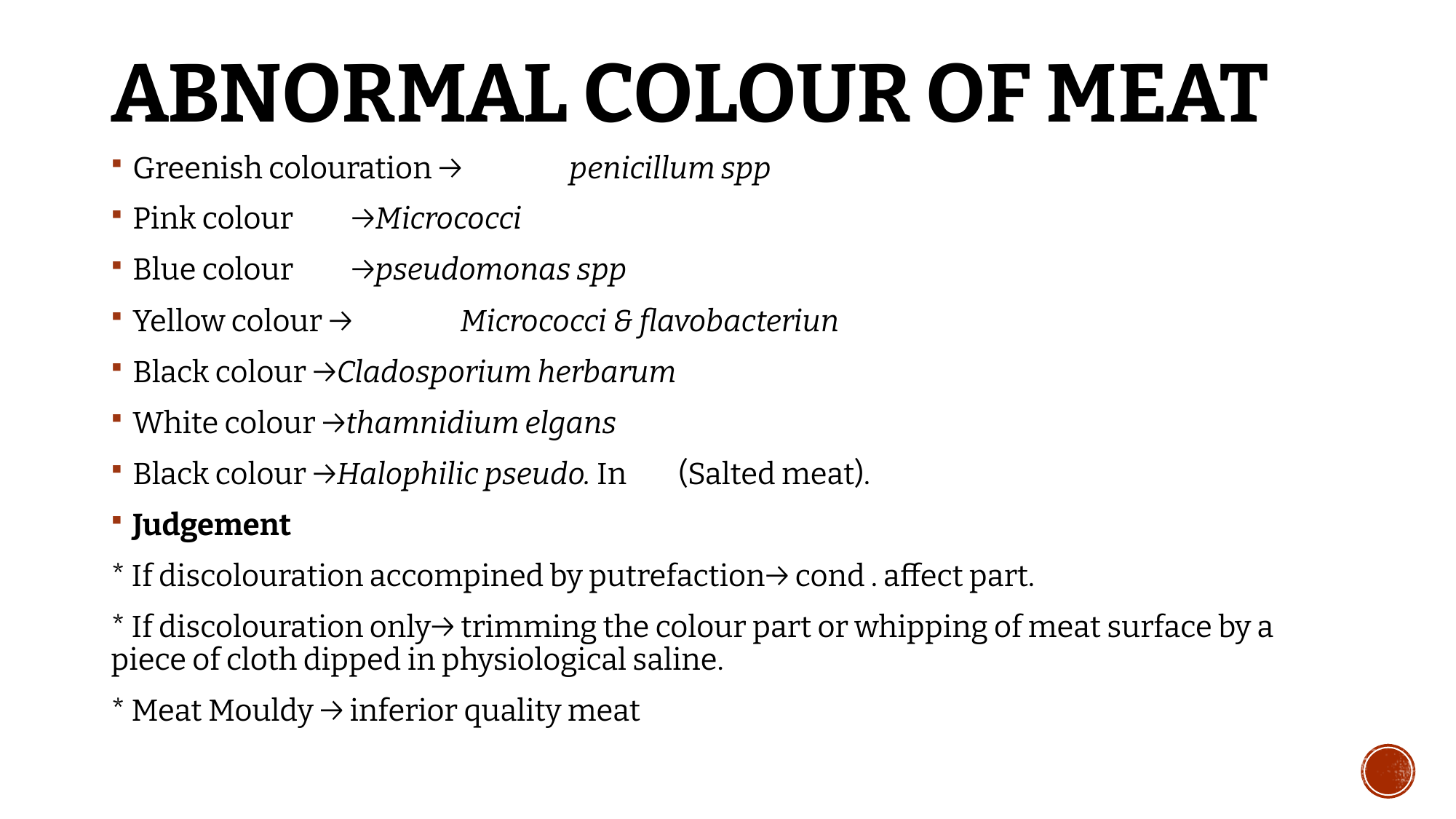

# Abnormal Colour of meat
Greenish colouration →	penicillum spp
Pink colour 	→Micrococci
Blue colour 	→pseudomonas spp
Yellow colour →	Micrococci & flavobacteriun
Black colour →Cladosporium herbarum
White colour →thamnidium elgans
Black colour →Halophilic pseudo. In	(Salted meat).
Judgement
* If discolouration accompined by putrefaction→ cond . affect part.
* If discolouration only→ trimming the colour part or whipping of meat surface by a piece of cloth dipped in physiological saline.
* Meat Mouldy → inferior quality meat